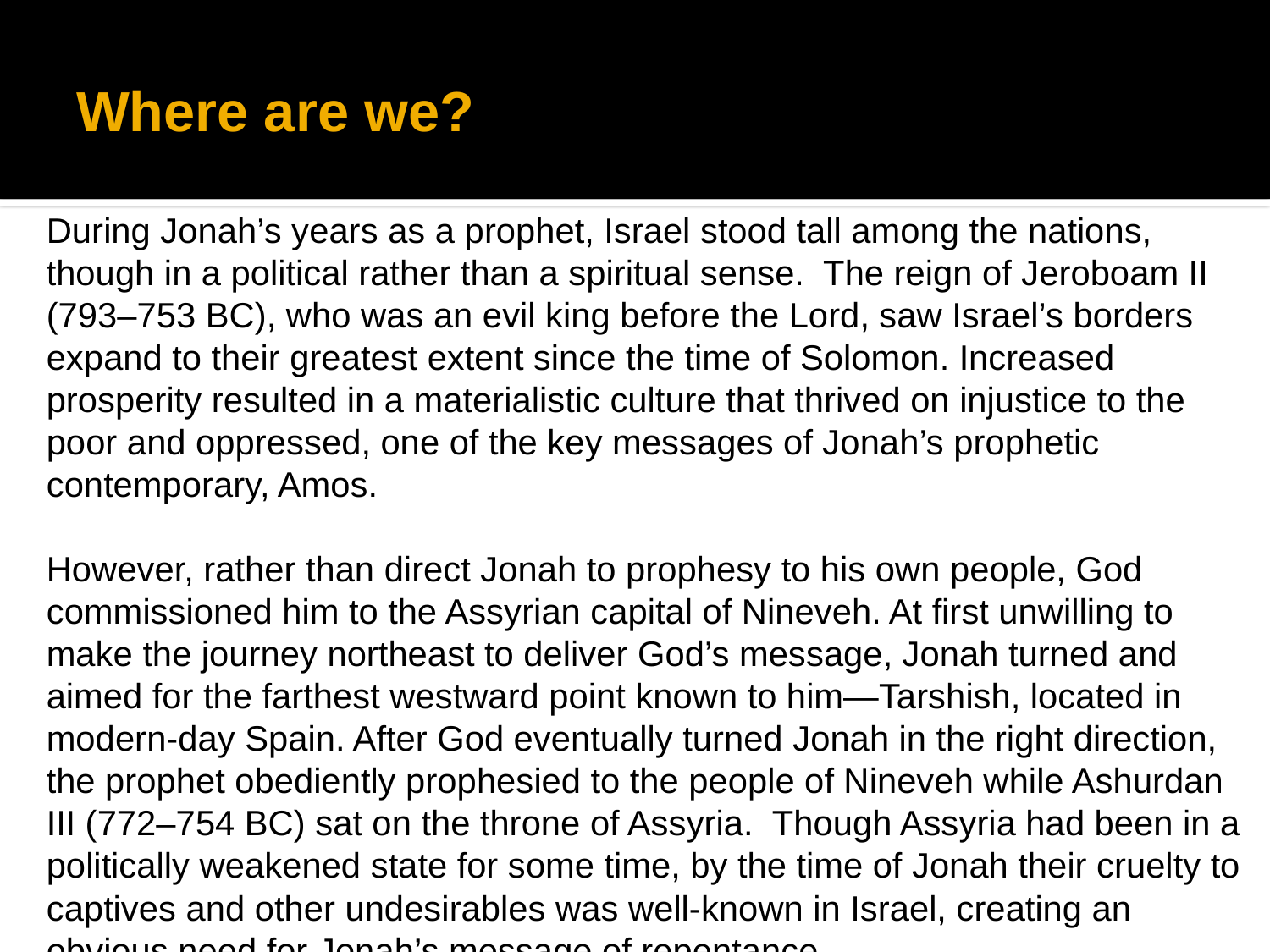

# Where are we?
During Jonah’s years as a prophet, Israel stood tall among the nations, though in a political rather than a spiritual sense.  The reign of Jeroboam II (793–753 BC), who was an evil king before the Lord, saw Israel’s borders expand to their greatest extent since the time of Solomon. Increased prosperity resulted in a materialistic culture that thrived on injustice to the poor and oppressed, one of the key messages of Jonah’s prophetic contemporary, Amos.
However, rather than direct Jonah to prophesy to his own people, God commissioned him to the Assyrian capital of Nineveh. At first unwilling to make the journey northeast to deliver God’s message, Jonah turned and aimed for the farthest westward point known to him—Tarshish, located in modern-day Spain. After God eventually turned Jonah in the right direction, the prophet obediently prophesied to the people of Nineveh while Ashurdan III (772–754 BC) sat on the throne of Assyria.  Though Assyria had been in a politically weakened state for some time, by the time of Jonah their cruelty to captives and other undesirables was well-known in Israel, creating an obvious need for Jonah’s message of repentance.